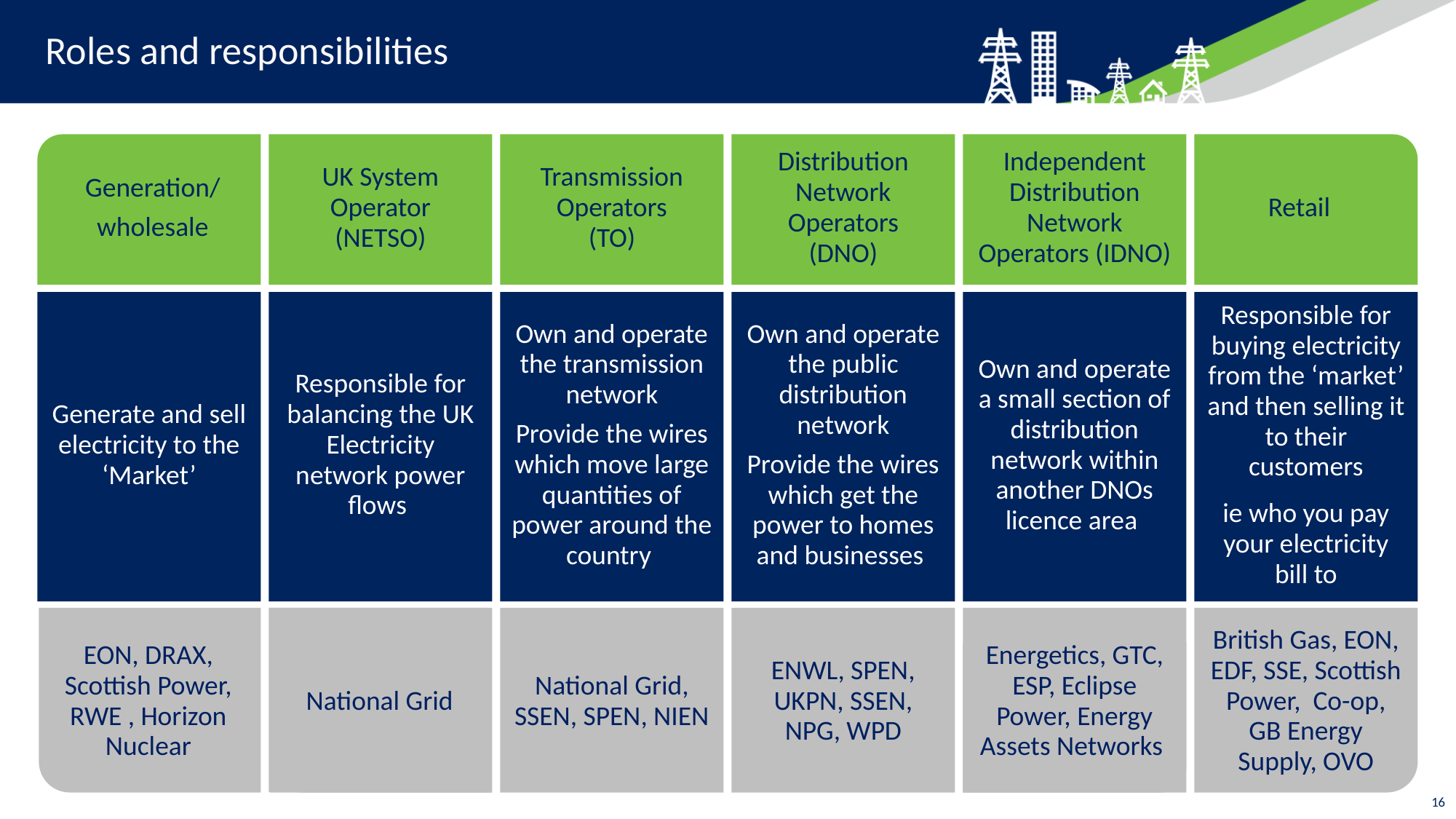

# Roles and responsibilities
Generation/
wholesale
UK System Operator
(NETSO)
Transmission Operators
(TO)
Distribution Network Operators
(DNO)
Independent Distribution Network Operators (IDNO)
Retail
Own and operate the transmission network
Provide the wires which move large quantities of power around the country
Own and operate the public distribution network
Provide the wires which get the power to homes and businesses
Generate and sell electricity to the ‘Market’
Responsible for balancing the UK Electricity network power flows
Own and operate a small section of distribution network within another DNOs licence area
Responsible for buying electricity from the ‘market’ and then selling it to their customers
ie who you pay your electricity bill to

National Grid
Energetics, GTC, ESP, Eclipse Power, Energy Assets Networks

British Gas, EON, EDF, SSE, Scottish Power,  Co-op, GB Energy Supply, OVO

EON, DRAX, Scottish Power, RWE , Horizon Nuclear
ENWL, SPEN, UKPN, SSEN, NPG, WPD
National Grid, SSEN, SPEN, NIEN